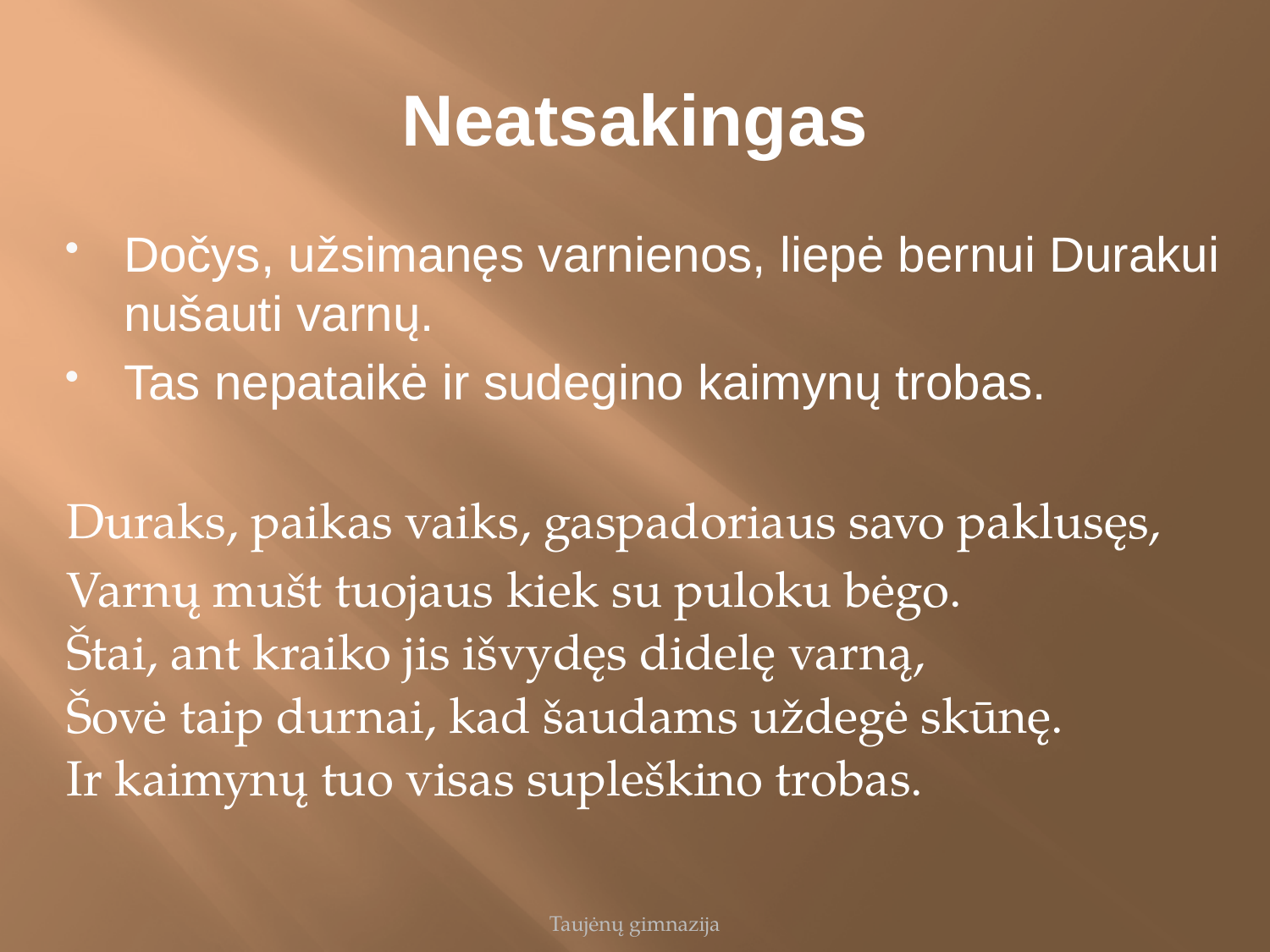

# Neatsakingas
Dočys, užsimanęs varnienos, liepė bernui Durakui nušauti varnų.
Tas nepataikė ir sudegino kaimynų trobas.

Duraks, paikas vaiks, gaspadoriaus savo paklusęs,
Varnų mušt tuojaus kiek su puloku bėgo.
Štai, ant kraiko jis išvydęs didelę varną,
Šovė taip durnai, kad šaudams uždegė skūnę.
Ir kaimynų tuo visas supleškino trobas.

Taujėnų gimnazija